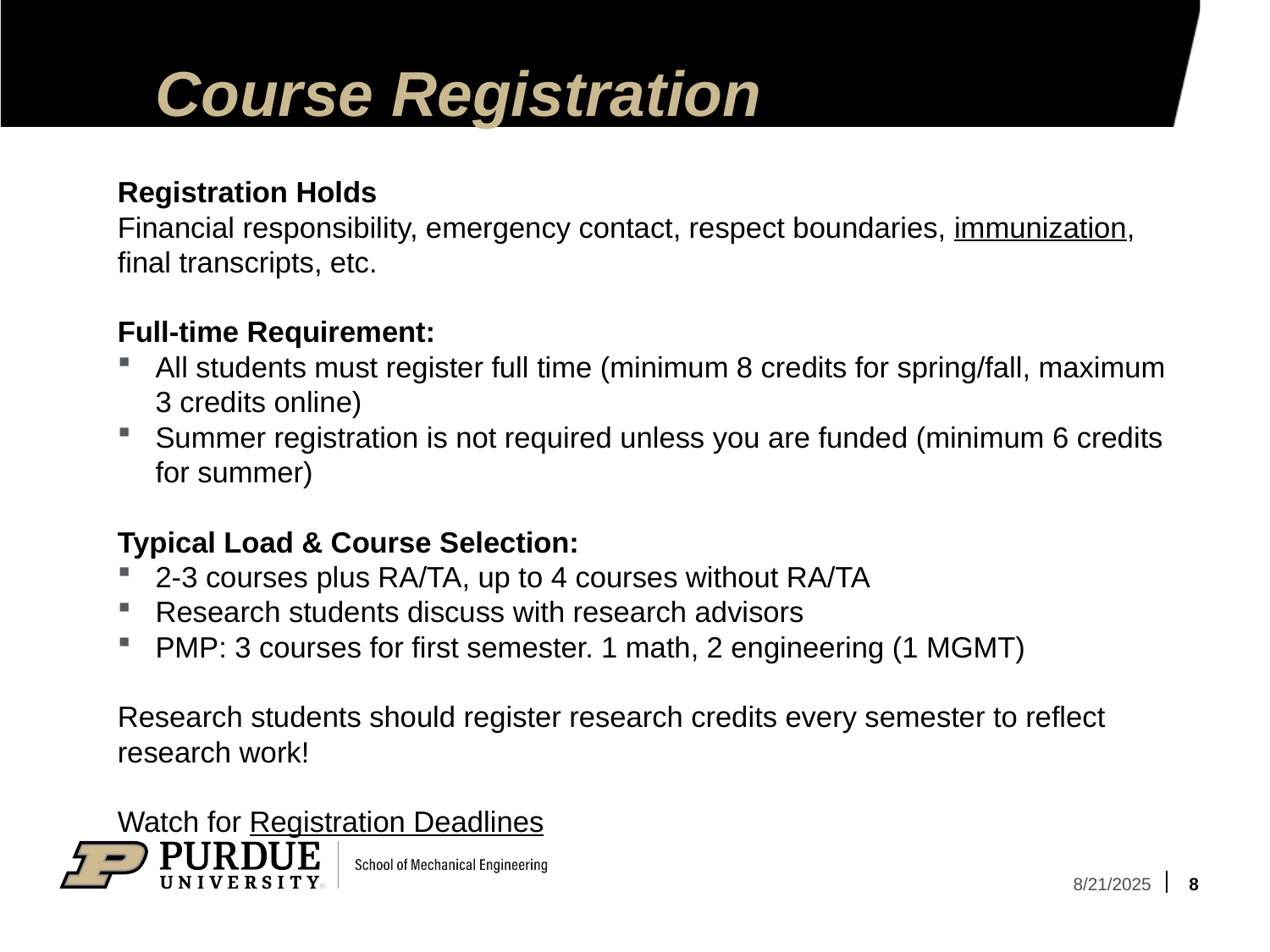

# Course Registration
Registration Holds
Financial responsibility, emergency contact, respect boundaries, immunization, final transcripts, etc.

Full-time Requirement:
All students must register full time (minimum 8 credits for spring/fall, maximum 3 credits online)
Summer registration is not required unless you are funded (minimum 6 credits for summer)

Typical Load & Course Selection:
2-3 courses plus RA/TA, up to 4 courses without RA/TA
Research students discuss with research advisors
PMP: 3 courses for first semester. 1 math, 2 engineering (1 MGMT)

Research students should register research credits every semester to reflect research work!

Watch for Registration Deadlines

8
8/21/2025